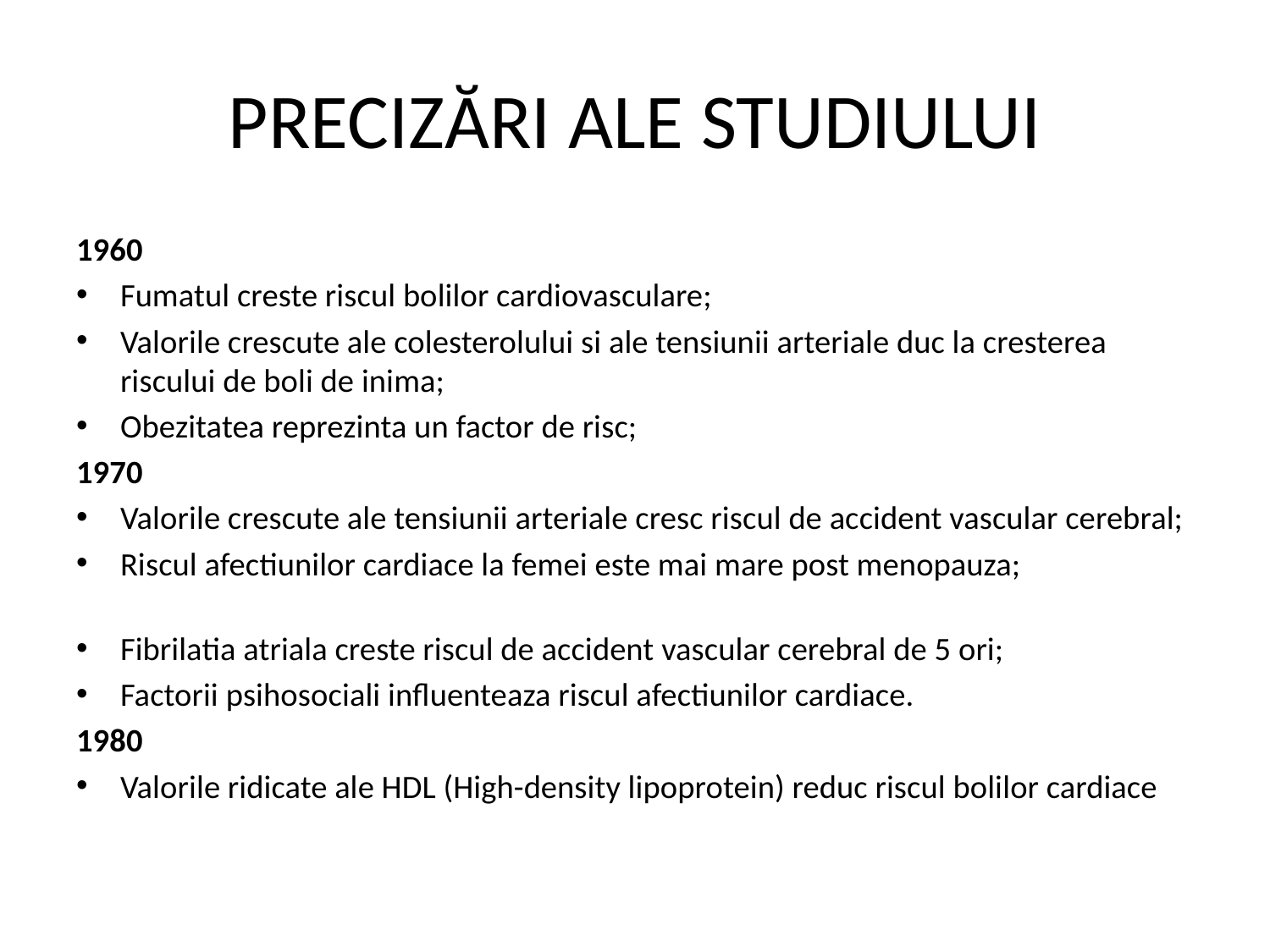

# PRECIZĂRI ALE STUDIULUI
1960
Fumatul creste riscul bolilor cardiovasculare;
Valorile crescute ale colesterolului si ale tensiunii arteriale duc la cresterea riscului de boli de inima;
Obezitatea reprezinta un factor de risc;
1970
Valorile crescute ale tensiunii arteriale cresc riscul de accident vascular cerebral;
Riscul afectiunilor cardiace la femei este mai mare post menopauza;
Fibrilatia atriala creste riscul de accident vascular cerebral de 5 ori;
Factorii psihosociali influenteaza riscul afectiunilor cardiace.
1980
Valorile ridicate ale HDL (High-density lipoprotein) reduc riscul bolilor cardiace